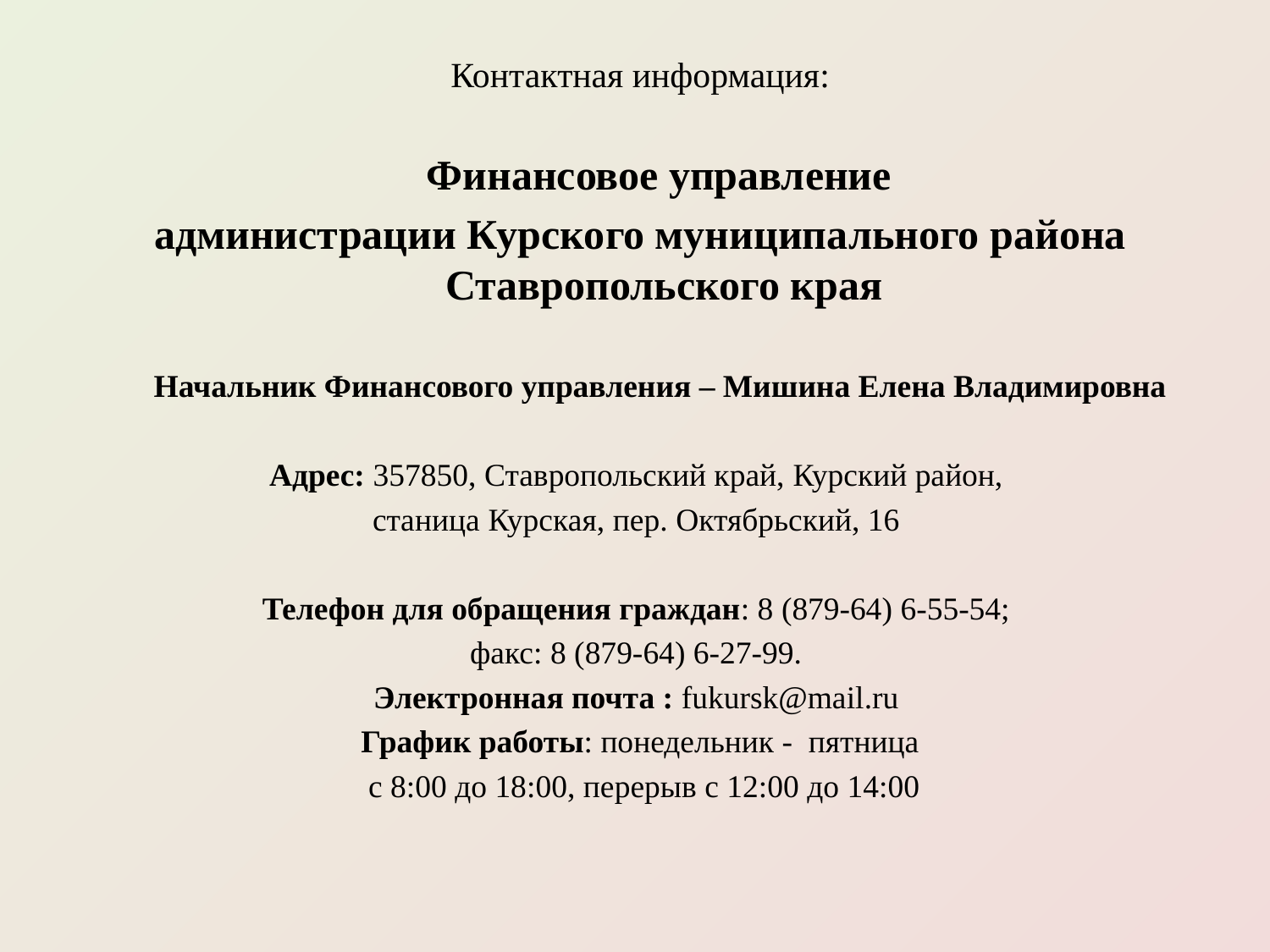

Контактная информация:

      Финансовое управление
администрации Курского муниципального района Ставропольского края
     Начальник Финансового управления – Мишина Елена Владимировна

Адрес: 357850, Ставропольский край, Курский район,
станица Курская, пер. Октябрьский, 16

Телефон для обращения граждан: 8 (879-64) 6-55-54;
факс: 8 (879-64) 6-27-99.
Электронная почта : fukursk@mail.ru
График работы: понедельник -  пятница
 с 8:00 до 18:00, перерыв с 12:00 до 14:00